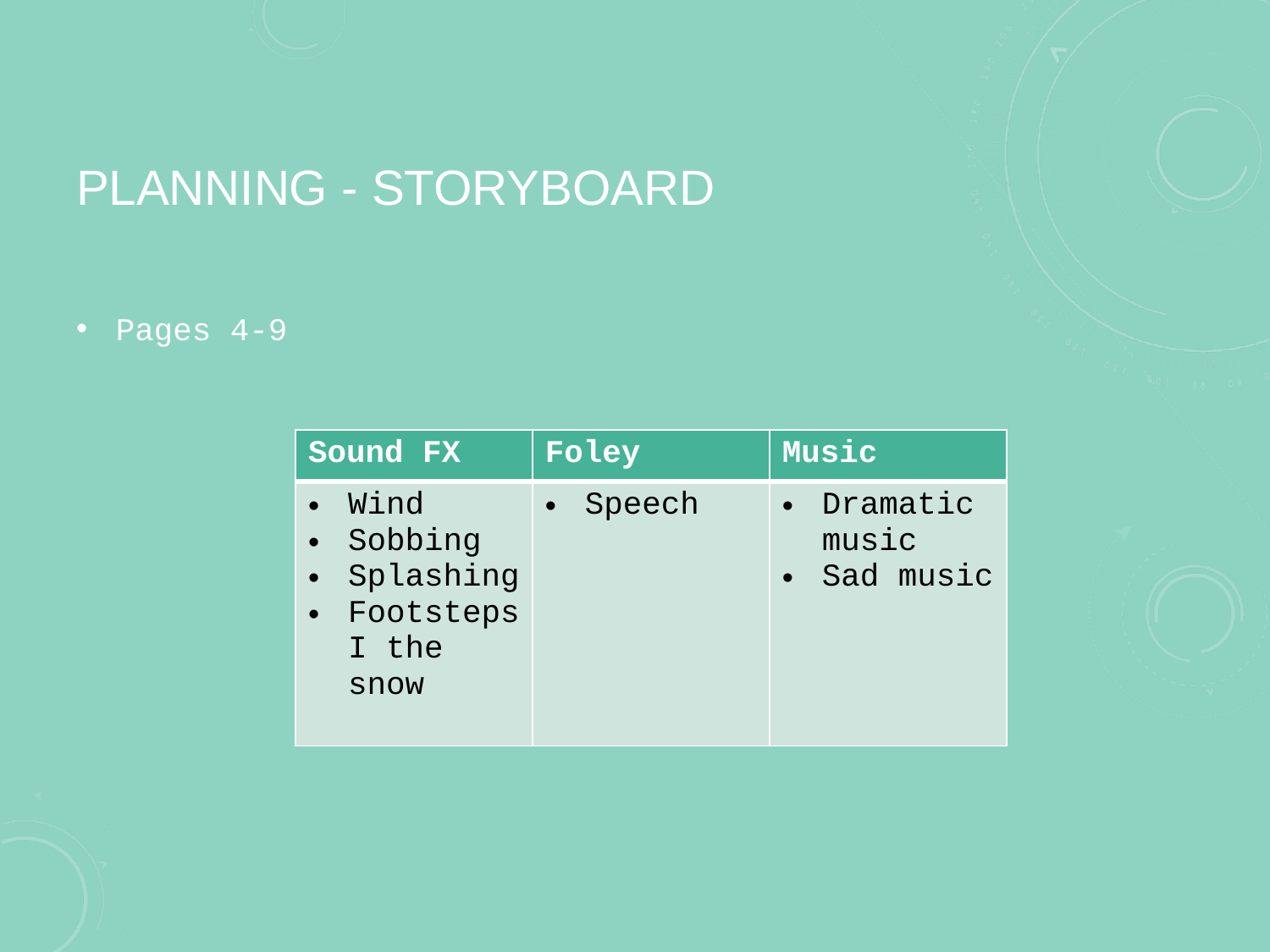

# Planning - Storyboard
Pages 4-9

| Sound FX | Foley | Music |
| --- | --- | --- |
| Wind Sobbing Splashing Footsteps I the snow | Speech | Dramatic music Sad music |